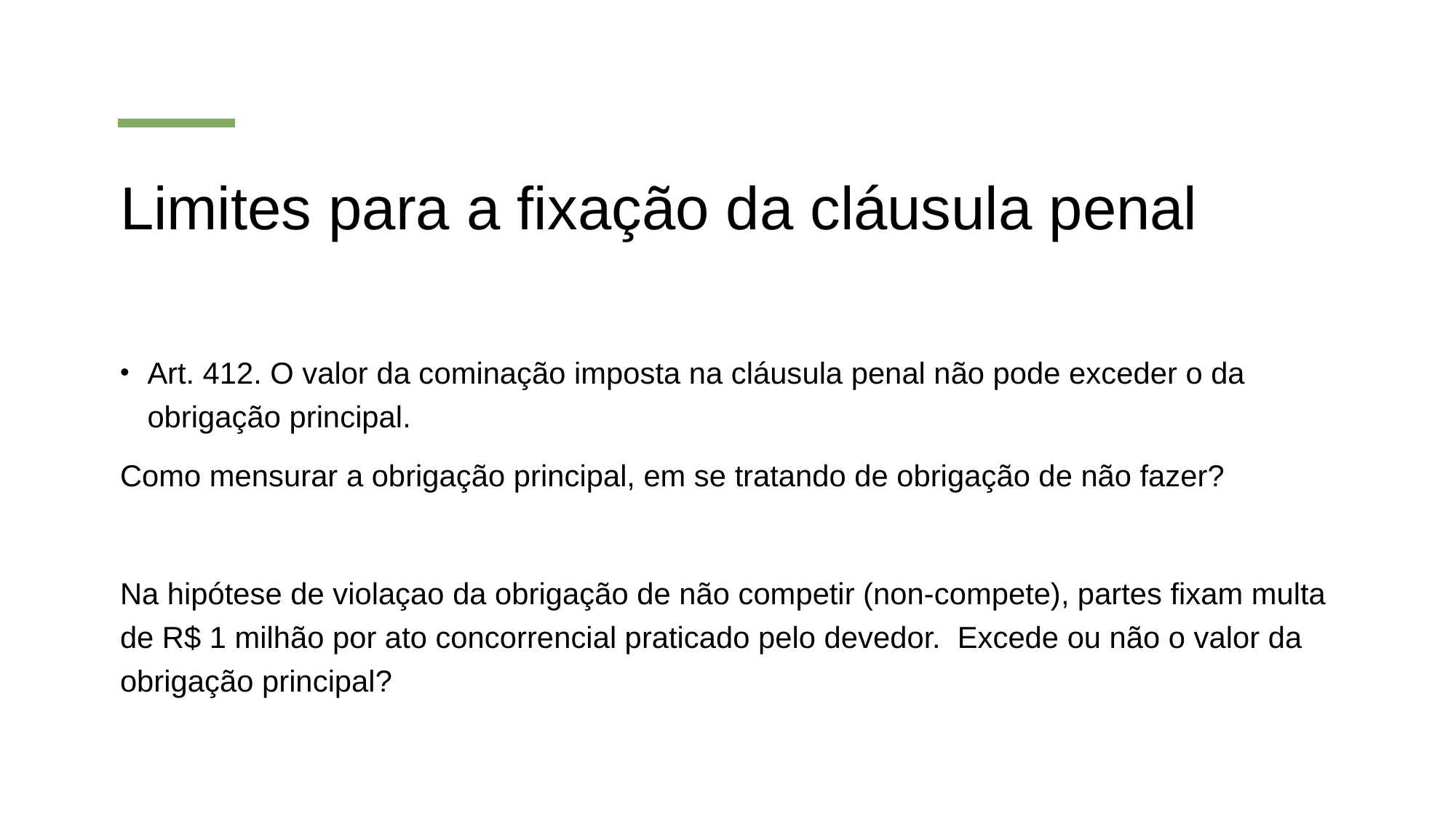

# Limites para a fixação da cláusula penal
Art. 412. O valor da cominação imposta na cláusula penal não pode exceder o da obrigação principal.
Como mensurar a obrigação principal, em se tratando de obrigação de não fazer?

Na hipótese de violaçao da obrigação de não competir (non-compete), partes fixam multa de R$ 1 milhão por ato concorrencial praticado pelo devedor.  Excede ou não o valor da obrigação principal?